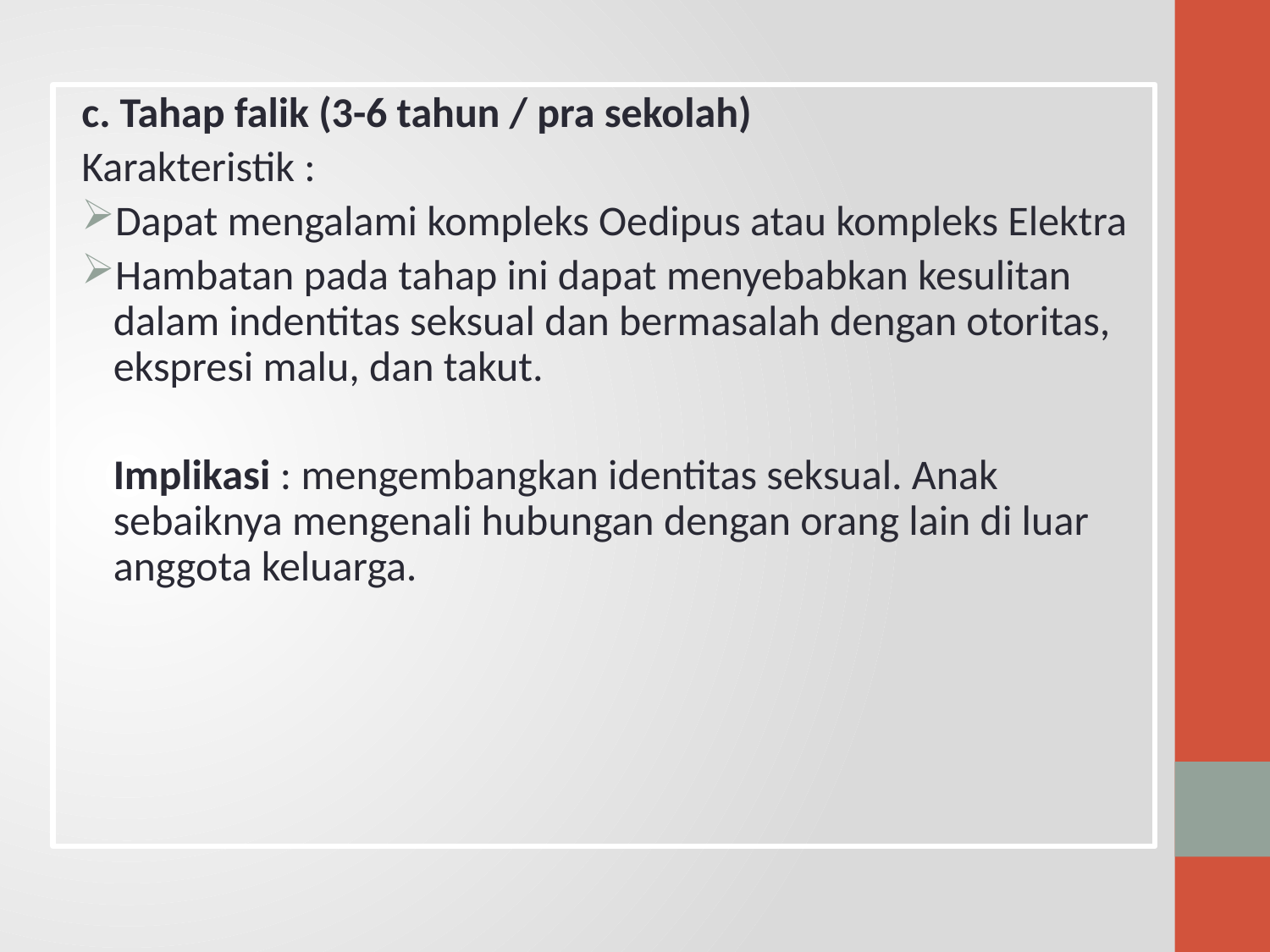

c. Tahap falik (3-6 tahun / pra sekolah)
Karakteristik :
Dapat mengalami kompleks Oedipus atau kompleks Elektra
Hambatan pada tahap ini dapat menyebabkan kesulitan dalam indentitas seksual dan bermasalah dengan otoritas, ekspresi malu, dan takut.

	Implikasi : mengembangkan identitas seksual. Anak sebaiknya mengenali hubungan dengan orang lain di luar anggota keluarga.